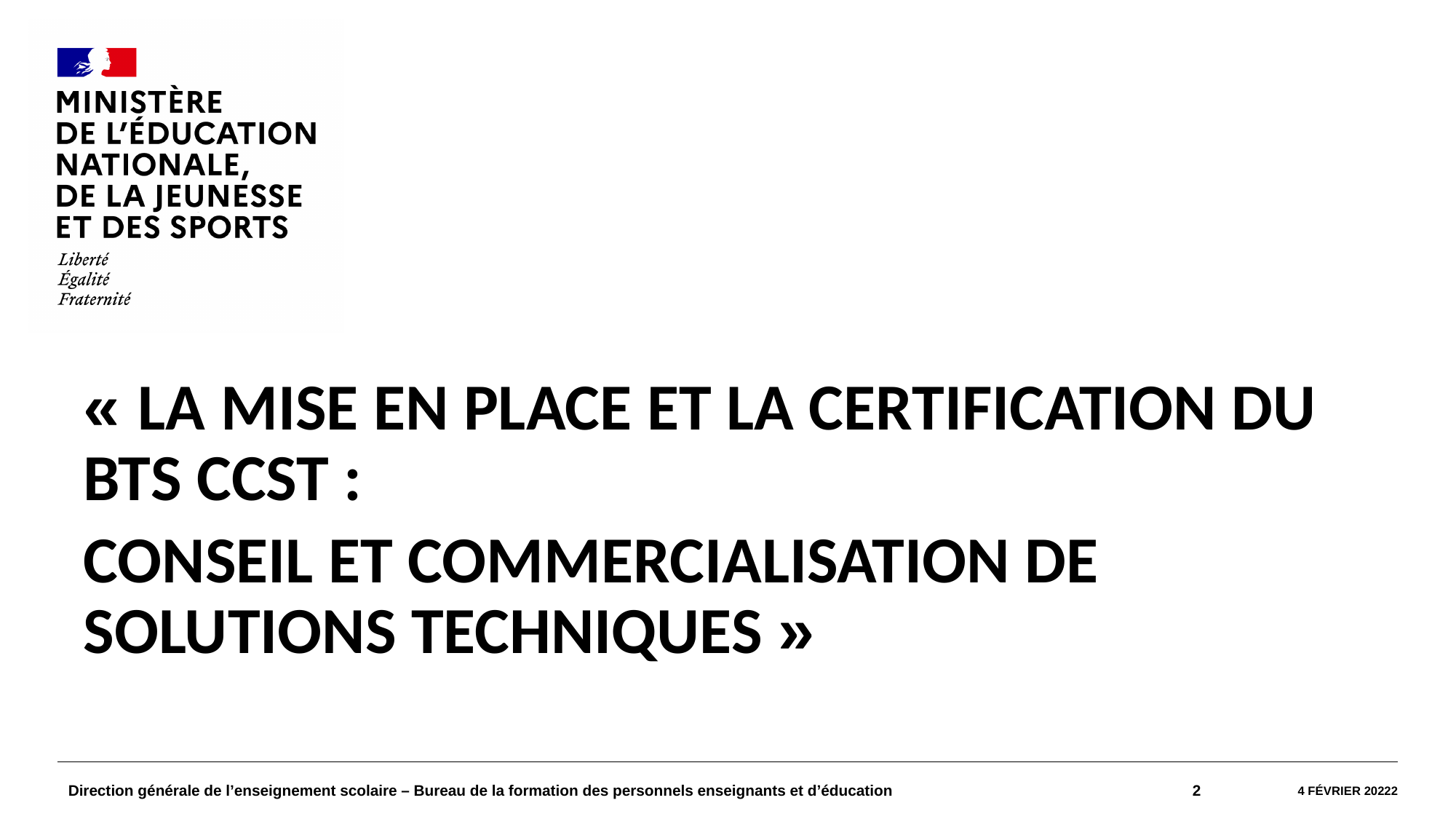

#
« La mise en place et la certification du BTS CCST :
Conseil et commercialisation de solutions techniques »
Direction générale de l’enseignement scolaire – Bureau de la formation des personnels enseignants et d’éducation
2
4 février 20222